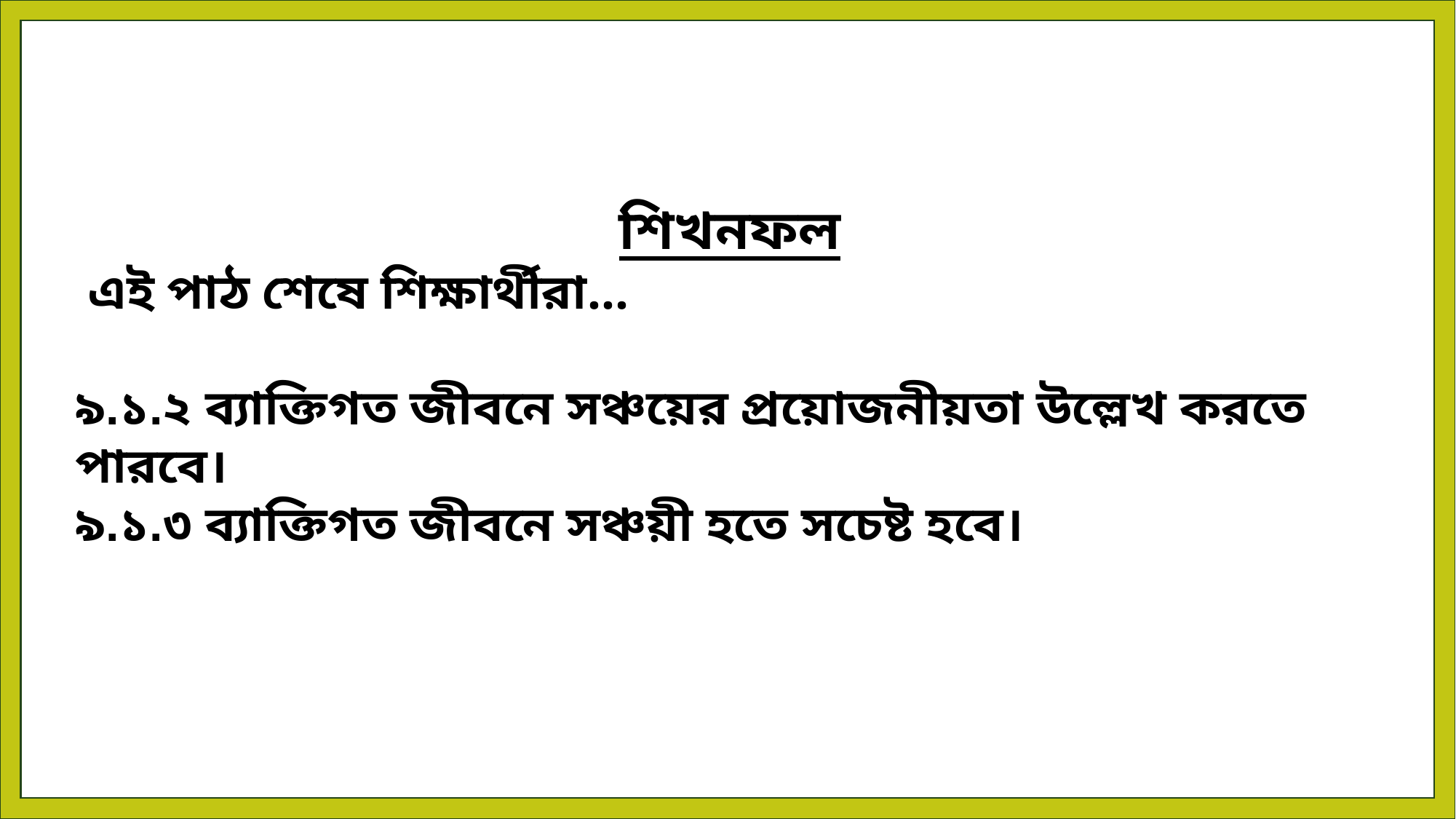

শিখনফল
 এই পাঠ শেষে শিক্ষার্থীরা…

৯.১.২ ব্যাক্তিগত জীবনে সঞ্চয়ের প্রয়োজনীয়তা উল্লেখ করতে পারবে।
৯.১.৩ ব্যাক্তিগত জীবনে সঞ্চয়ী হতে সচেষ্ট হবে।